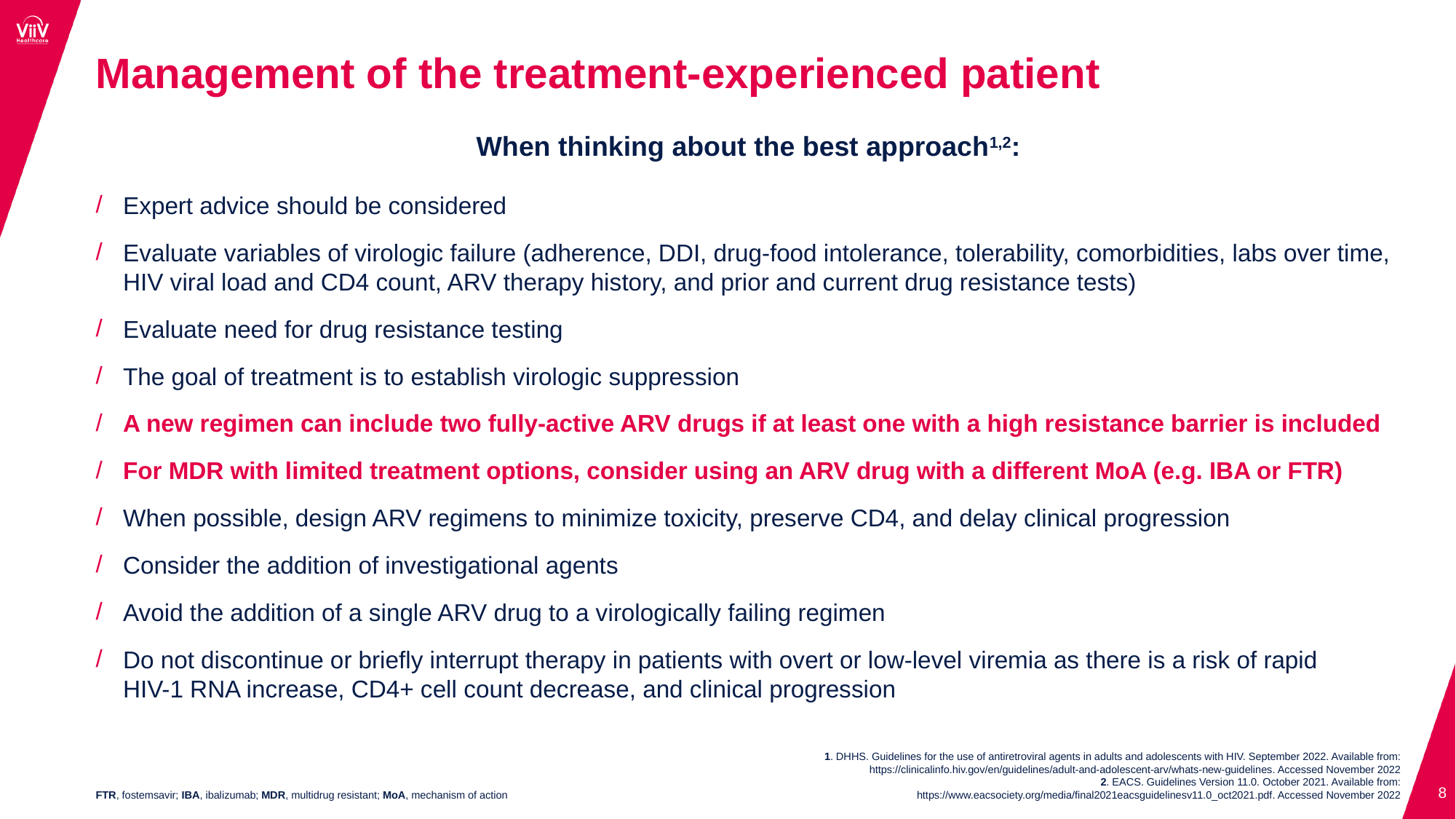

# Management of the treatment-experienced patient
When thinking about the best approach1,2:
Expert advice should be considered
Evaluate variables of virologic failure (adherence, DDI, drug-food intolerance, tolerability, comorbidities, labs over time, HIV viral load and CD4 count, ARV therapy history, and prior and current drug resistance tests)
Evaluate need for drug resistance testing
The goal of treatment is to establish virologic suppression
A new regimen can include two fully-active ARV drugs if at least one with a high resistance barrier is included
For MDR with limited treatment options, consider using an ARV drug with a different MoA (e.g. IBA or FTR)
When possible, design ARV regimens to minimize toxicity, preserve CD4, and delay clinical progression
Consider the addition of investigational agents
Avoid the addition of a single ARV drug to a virologically failing regimen
Do not discontinue or briefly interrupt therapy in patients with overt or low-level viremia as there is a risk of rapid
HIV-1 RNA increase, CD4+ cell count decrease, and clinical progression
1. DHHS. Guidelines for the use of antiretroviral agents in adults and adolescents with HIV. September 2022. Available from: https://clinicalinfo.hiv.gov/en/guidelines/adult-and-adolescent-arv/whats-new-guidelines. Accessed November 2022
2. EACS. Guidelines Version 11.0. October 2021. Available from: https://www.eacsociety.org/media/final2021eacsguidelinesv11.0_oct2021.pdf. Accessed November 2022
8
FTR, fostemsavir; IBA, ibalizumab; MDR, multidrug resistant; MoA, mechanism of action